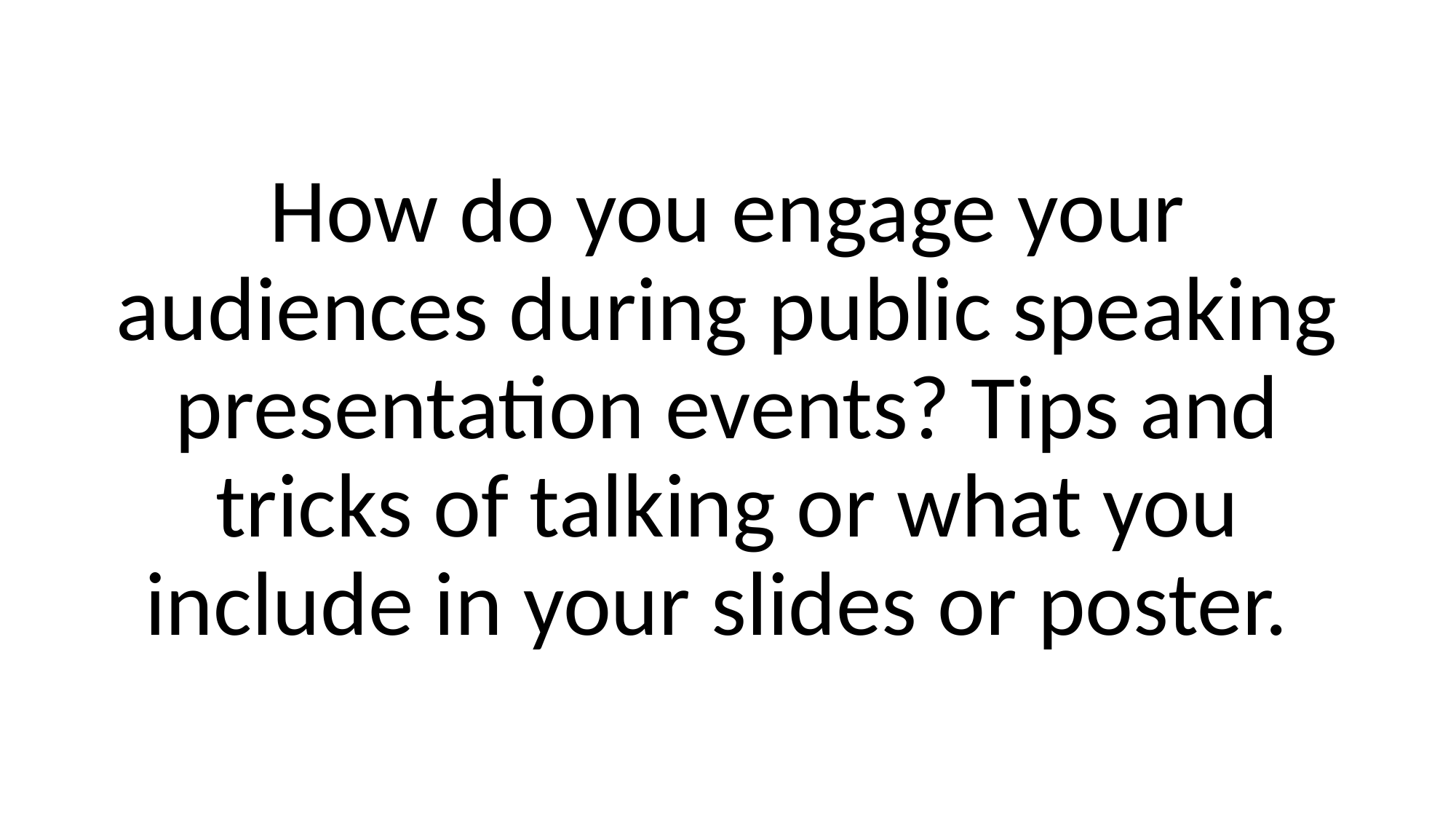

# How do you engage your audiences during public speaking presentation events? Tips and tricks of talking or what you include in your slides or poster.